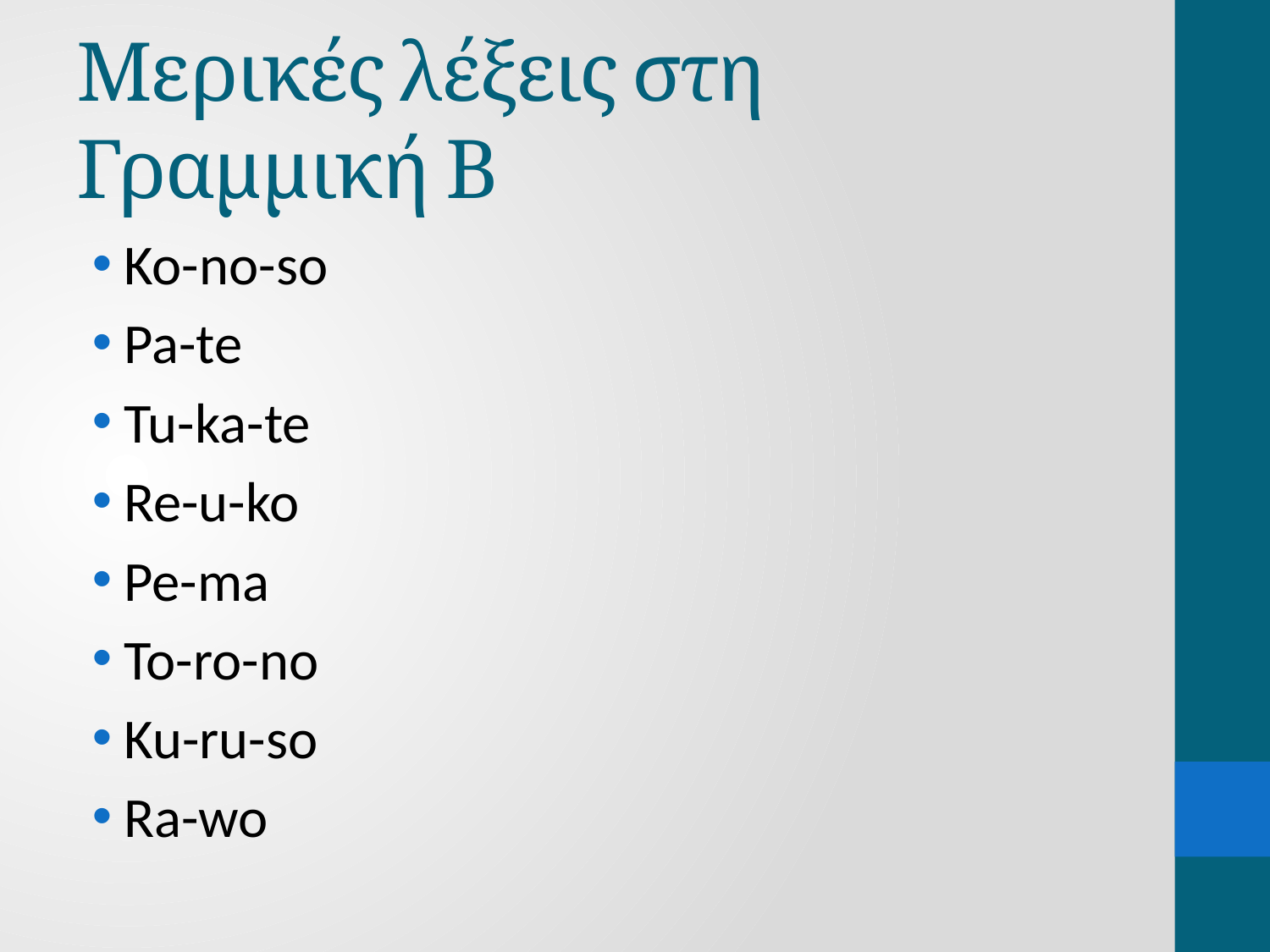

# Μερικές λέξεις στη Γραμμική Β
Ko-no-so
Pa-te
Tu-ka-te
Re-u-ko
Pe-ma
To-ro-no
Ku-ru-so
Ra-wo